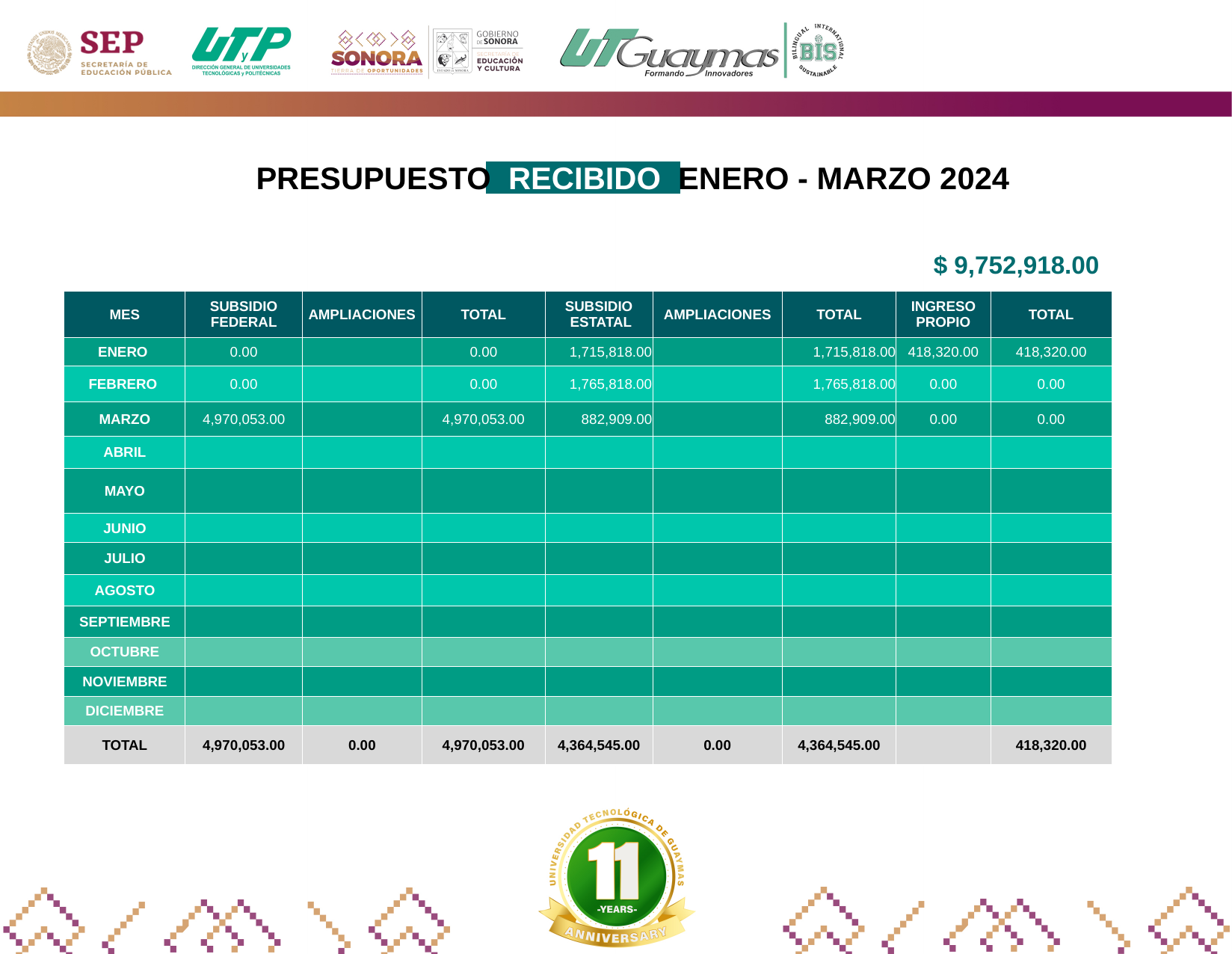

PRESUPUESTO  RECIBIDO  ENERO - MARZO 2024

$ 9,752,918.00

| MES | SUBSIDIO FEDERAL | AMPLIACIONES | TOTAL | SUBSIDIO ESTATAL | AMPLIACIONES | TOTAL | INGRESO PROPIO | TOTAL |
| --- | --- | --- | --- | --- | --- | --- | --- | --- |
| ENERO | 0.00 |  | 0.00 | 1,715,818.00 |  | 1,715,818.00 | 418,320.00 | 418,320.00 |
| FEBRERO | 0.00 |  | 0.00 | 1,765,818.00 |  | 1,765,818.00 | 0.00 | 0.00 |
| MARZO | 4,970,053.00 |  | 4,970,053.00 | 882,909.00 |  | 882,909.00 | 0.00 | 0.00 |
| ABRIL |  |  |  |  |  |  |  |  |
| MAYO |  |  |  |  |  |  |  |  |
| JUNIO |  |  |  |  |  |  |  |  |
| JULIO |  |  |  |  |  |  |  |  |
| AGOSTO |  |  |  |  |  |  |  |  |
| SEPTIEMBRE |  |  |  |  |  |  |  |  |
| OCTUBRE |  |  |  |  |  |  |  |  |
| NOVIEMBRE |  |  |  |  |  |  |  |  |
| DICIEMBRE |  |  |  |  |  |  |  |  |
| TOTAL | 4,970,053.00 | 0.00 | 4,970,053.00 | 4,364,545.00 | 0.00 | 4,364,545.00 |  | 418,320.00 |